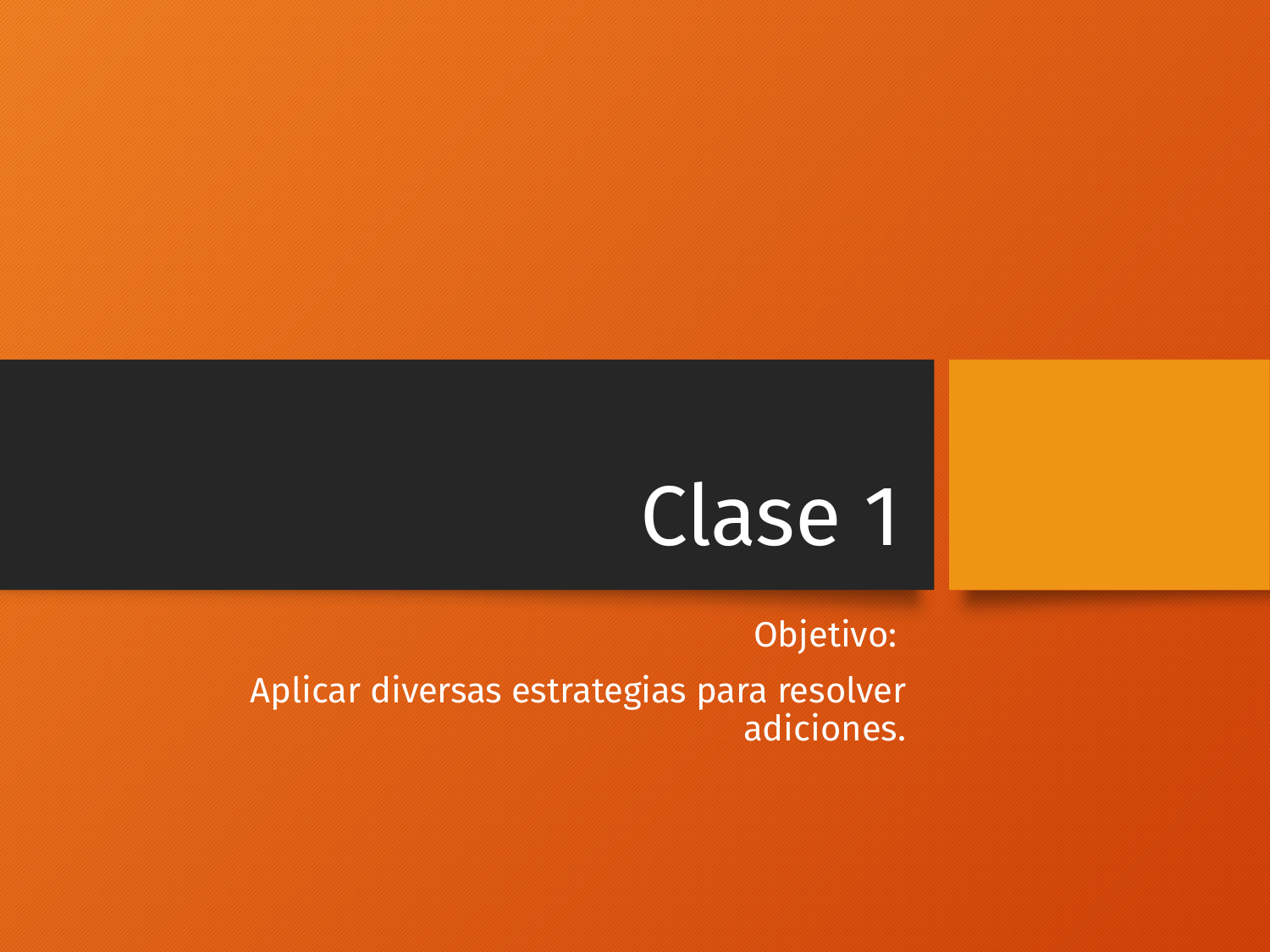

# Clase 1
Objetivo:
Aplicar diversas estrategias para resolver adiciones.